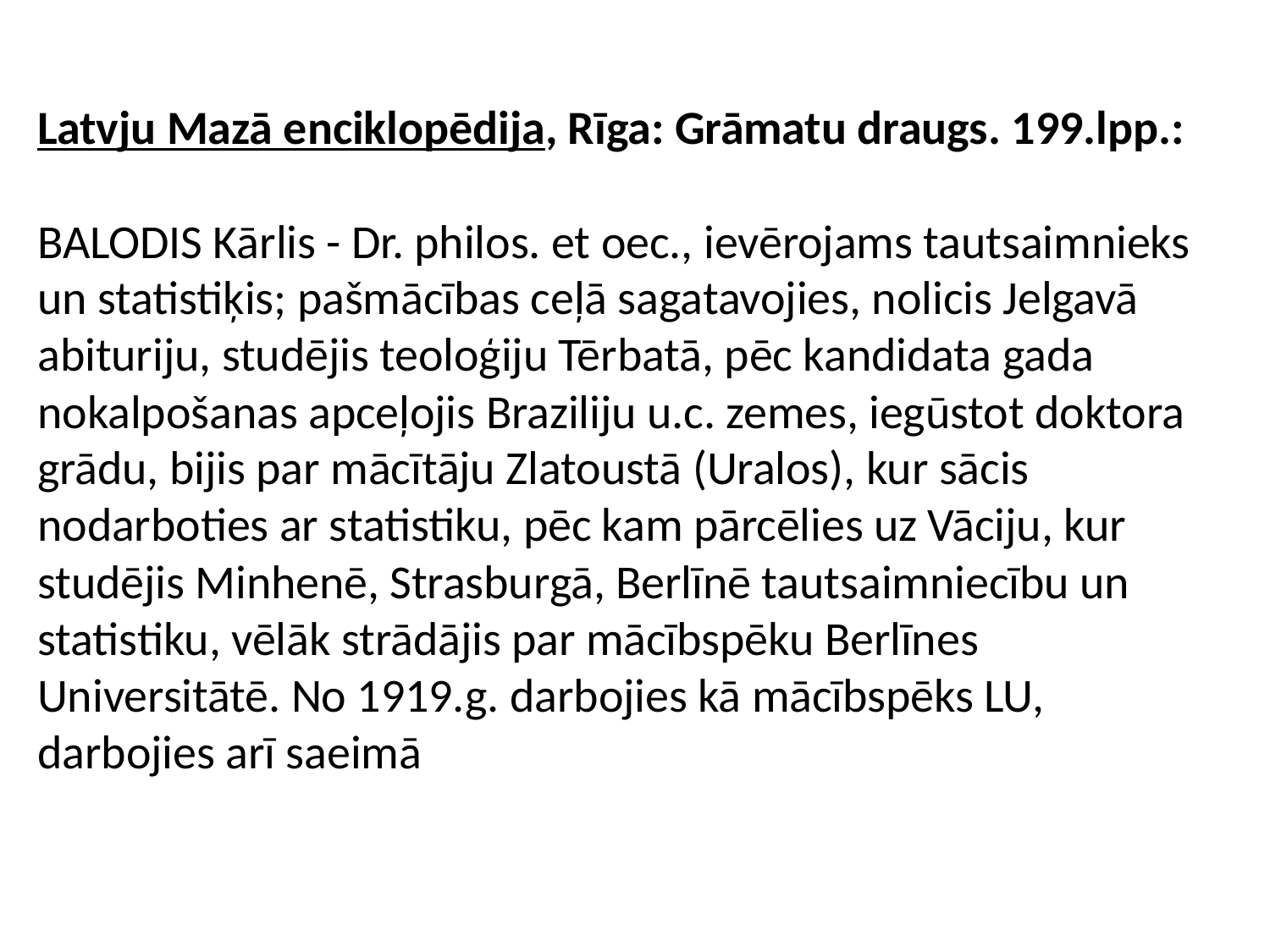

# Latvju Mazā enciklopēdija, Rīga: Grāmatu draugs. 199.lpp.: BALODIS Kārlis - Dr. philos. et oec., ievērojams tautsaimnieks un statistiķis; pašmācības ceļā sagatavojies, nolicis Jelgavā abituriju, studējis teoloģiju Tērbatā, pēc kandidata gada nokalpošanas apceļojis Braziliju u.c. zemes, iegūstot doktora grādu, bijis par mācītāju Zlatoustā (Uralos), kur sācis nodarboties ar statistiku, pēc kam pārcēlies uz Vāciju, kur studējis Minhenē, Strasburgā, Berlīnē tautsaimniecību un statistiku, vēlāk strādājis par mācībspēku Berlīnes Universitātē. No 1919.g. darbojies kā mācībspēks LU, darbojies arī saeimā